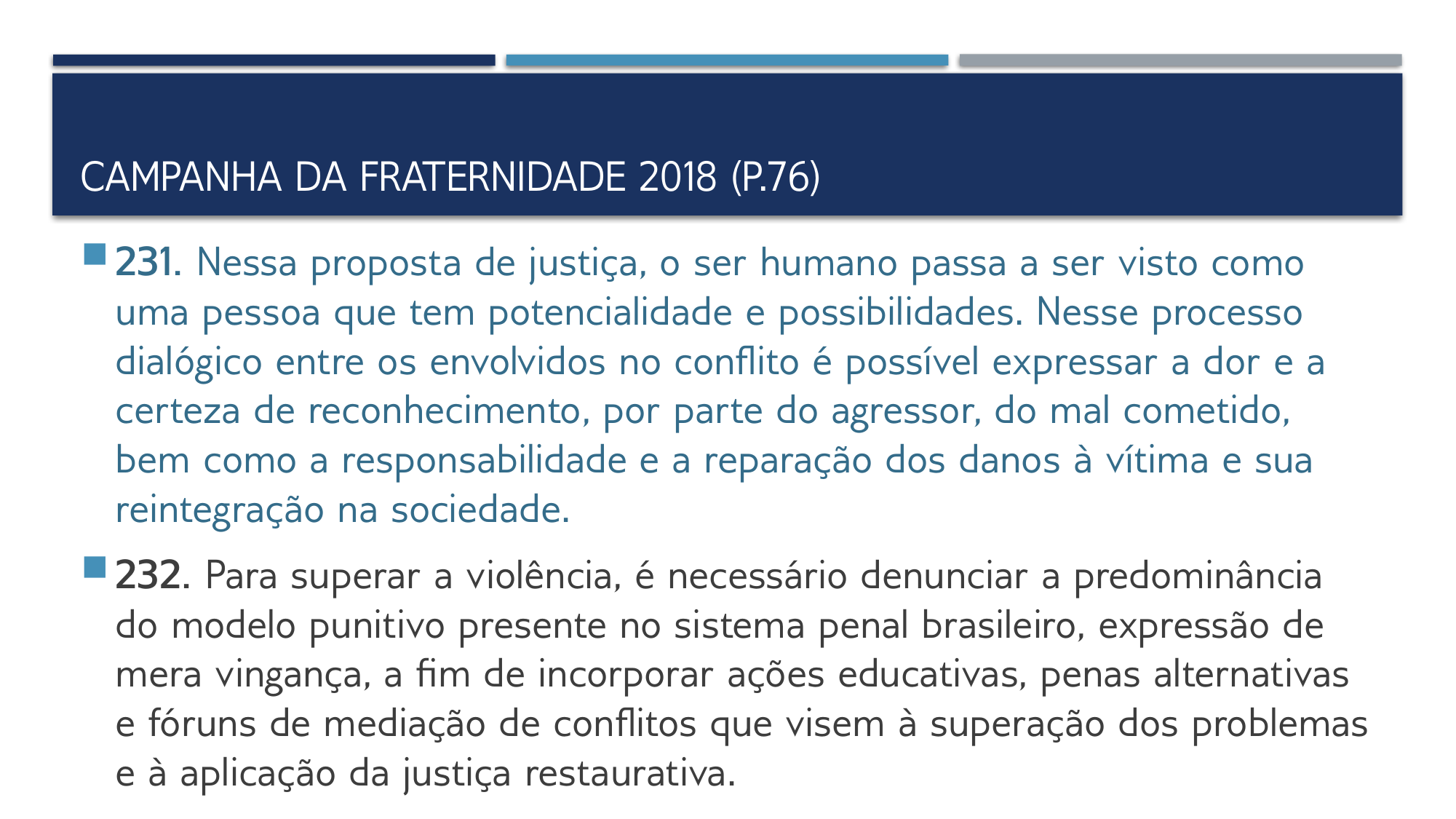

# Campanha da fraternidade 2018 (p.76)
231. Nessa proposta de justiça, o ser humano passa a ser visto como uma pessoa que tem potencialidade e possibilidades. Nesse processo dialógico entre os envolvidos no conflito é possível expressar a dor e a certeza de reconhecimento, por parte do agressor, do mal cometido, bem como a responsabilidade e a reparação dos danos à vítima e sua reintegração na sociedade.
232. Para superar a violência, é necessário denunciar a predominância do modelo punitivo presente no sistema penal brasileiro, expressão de mera vingança, a fim de incorporar ações educativas, penas alternativas e fóruns de mediação de conflitos que visem à superação dos problemas e à aplicação da justiça restaurativa.